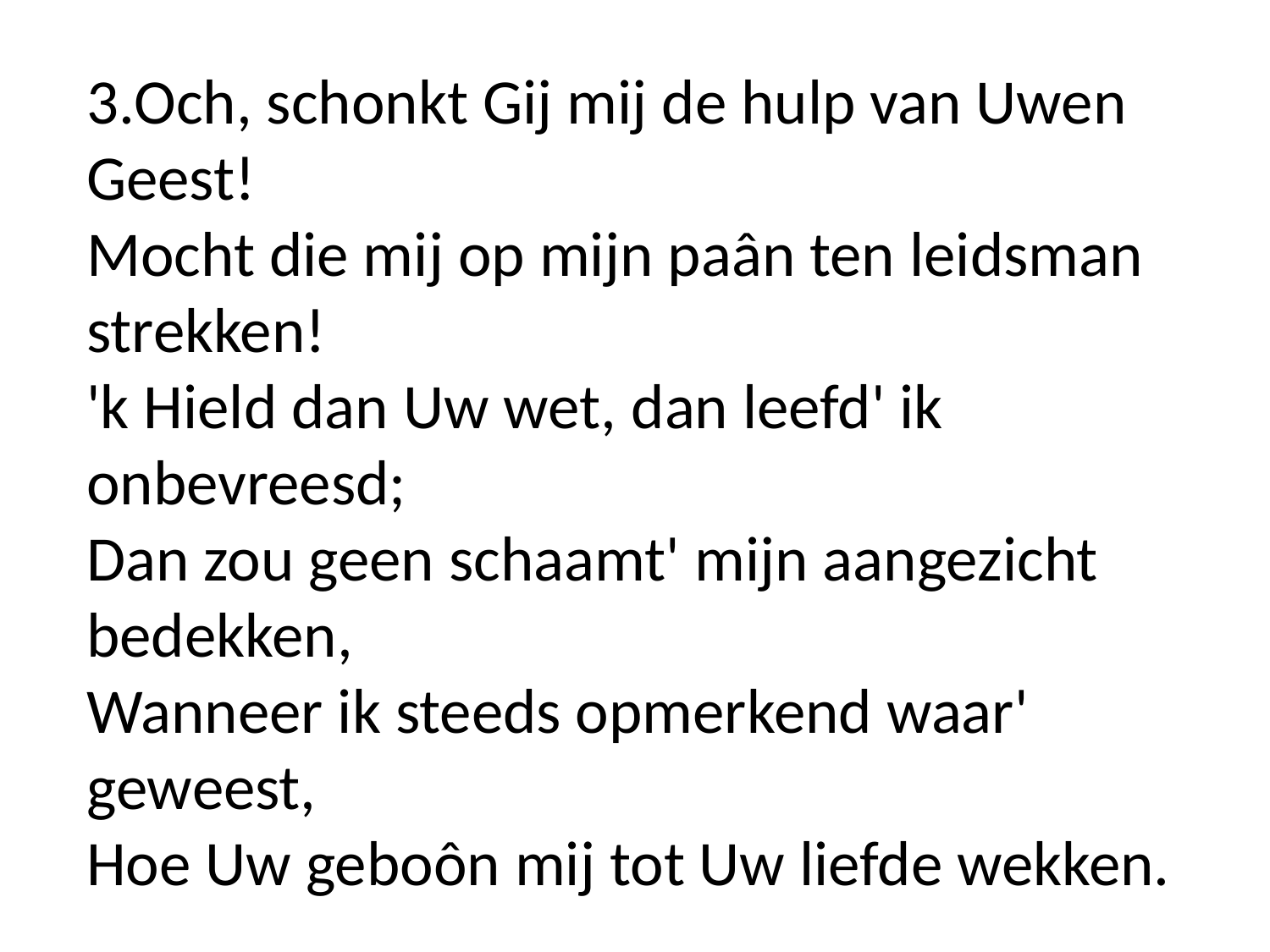

3.Och, schonkt Gij mij de hulp van Uwen Geest!
Mocht die mij op mijn paân ten leidsman strekken!
'k Hield dan Uw wet, dan leefd' ik onbevreesd;
Dan zou geen schaamt' mijn aangezicht bedekken,
Wanneer ik steeds opmerkend waar' geweest,
Hoe Uw geboôn mij tot Uw liefde wekken.